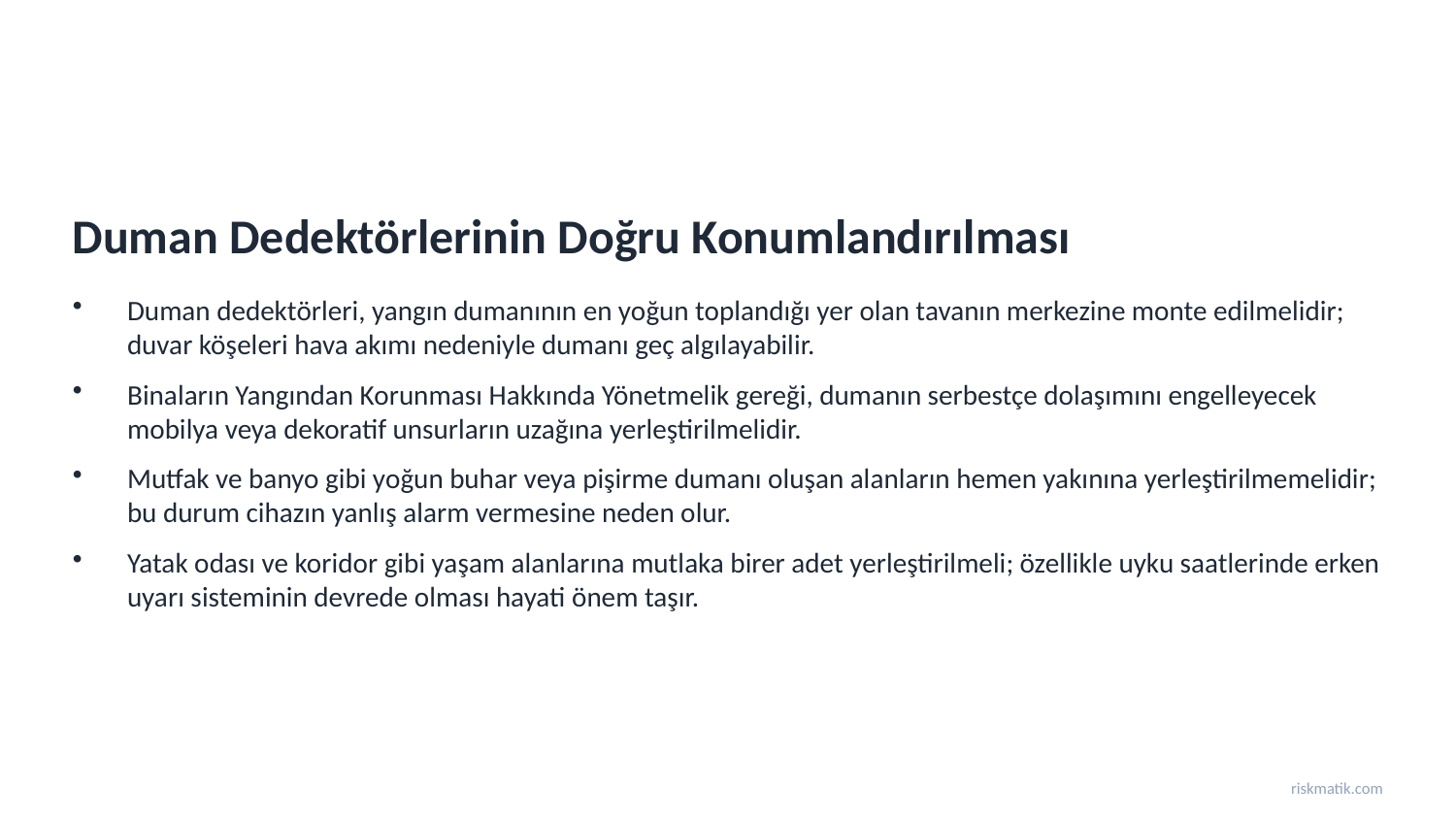

Duman Dedektörlerinin Doğru Konumlandırılması
Duman dedektörleri, yangın dumanının en yoğun toplandığı yer olan tavanın merkezine monte edilmelidir; duvar köşeleri hava akımı nedeniyle dumanı geç algılayabilir.
Binaların Yangından Korunması Hakkında Yönetmelik gereği, dumanın serbestçe dolaşımını engelleyecek mobilya veya dekoratif unsurların uzağına yerleştirilmelidir.
Mutfak ve banyo gibi yoğun buhar veya pişirme dumanı oluşan alanların hemen yakınına yerleştirilmemelidir; bu durum cihazın yanlış alarm vermesine neden olur.
Yatak odası ve koridor gibi yaşam alanlarına mutlaka birer adet yerleştirilmeli; özellikle uyku saatlerinde erken uyarı sisteminin devrede olması hayati önem taşır.
riskmatik.com